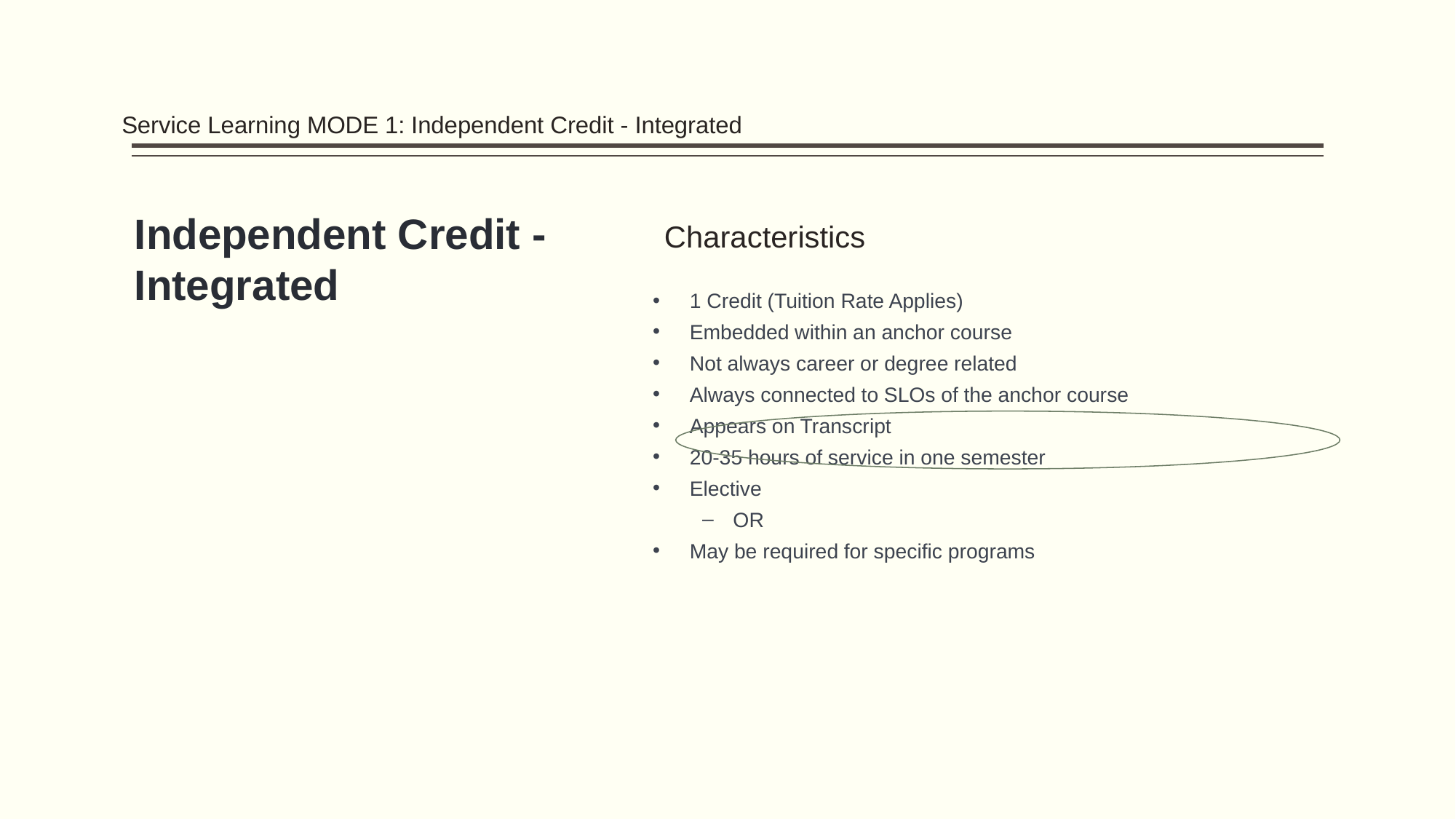

# Service Learning MODE 1: Independent Credit - Integrated
Independent Credit - Integrated

Characteristics
1 Credit (Tuition Rate Applies)
Embedded within an anchor course
Not always career or degree related
Always connected to SLOs of the anchor course
Appears on Transcript
20-35 hours of service in one semester
Elective
OR
May be required for specific programs